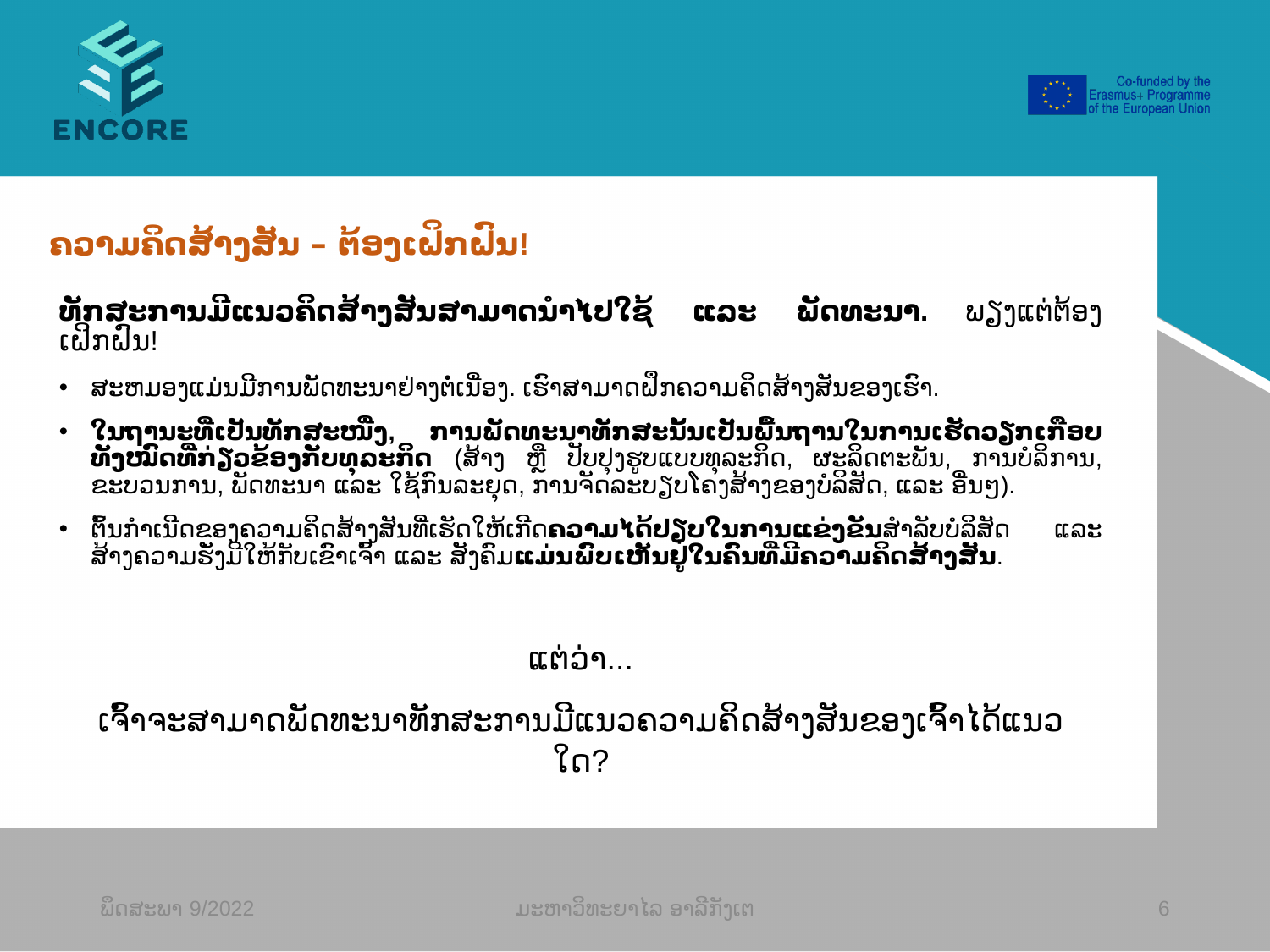

#
ຄວາມຄິດສ້າງສັນ – ຕ້ອງເຝິກຝົນ!
ທັກສະການມີແນວຄິດສ້າງສັນສາມາດນຳໄປໃຊ້ ແລະ ພັດທະນາ. ພຽງແຕ່ຕ້ອງເຝິກຝົນ!
ສະຫມອງແມ່ນມີການພັດທະນາຢ່າງຕໍ່ເນື່ອງ. ເຮົາສາມາດຝຶກຄວາມຄິດສ້າງສັນຂອງເຮົາ.
ໃນຖານະທີ່ເປັນທັກສະໜື່ງ, ການພັດທະນາທັກສະນັ້ນເປັນພື້ນຖານໃນການເຮັດວຽກເກືອບທັງໝົດທີ່ກ່ຽວຂ້ອງກັບທຸລະກິດ (ສ້າງ ຫຼື ປັບປຸງຮູບແບບທຸລະກິດ, ຜະລິດຕະພັນ, ການບໍລິການ, ຂະບວນການ, ພັດທະນາ ແລະ ໃຊ້ກົນລະຍຸດ, ການຈັດລະບຽບໂຄງສ້າງຂອງບໍລິສັດ, ແລະ ອື່ນໆ).
ຕົ້ນກໍາເນີດຂອງຄວາມຄິດສ້າງສັນທີ່ເຮັດໃຫ້ເກີດຄວາມໄດ້ປຽບໃນການແຂ່ງຂັນສໍາລັບບໍລິສັດ ແລະ ສ້າງຄວາມຮັ່ງມີໃຫ້ກັບເຂົາເຈົ້າ ແລະ ສັງຄົມແມ່ນພົບເຫັນຢູ່ໃນຄົນທີ່ມີຄວາມຄິດສ້າງສັນ.

ແຕ່ວ່າ...
ເຈົ້າຈະສາມາດພັດທະນາທັກສະການມີແນວຄວາມຄິດສ້າງສັນຂອງເຈົ້າໄດ້ແນວໃດ?
ພຶດສະພາ 9/2022
ມະຫາວິທະຍາໄລ ອາລີກັງເຕ
6